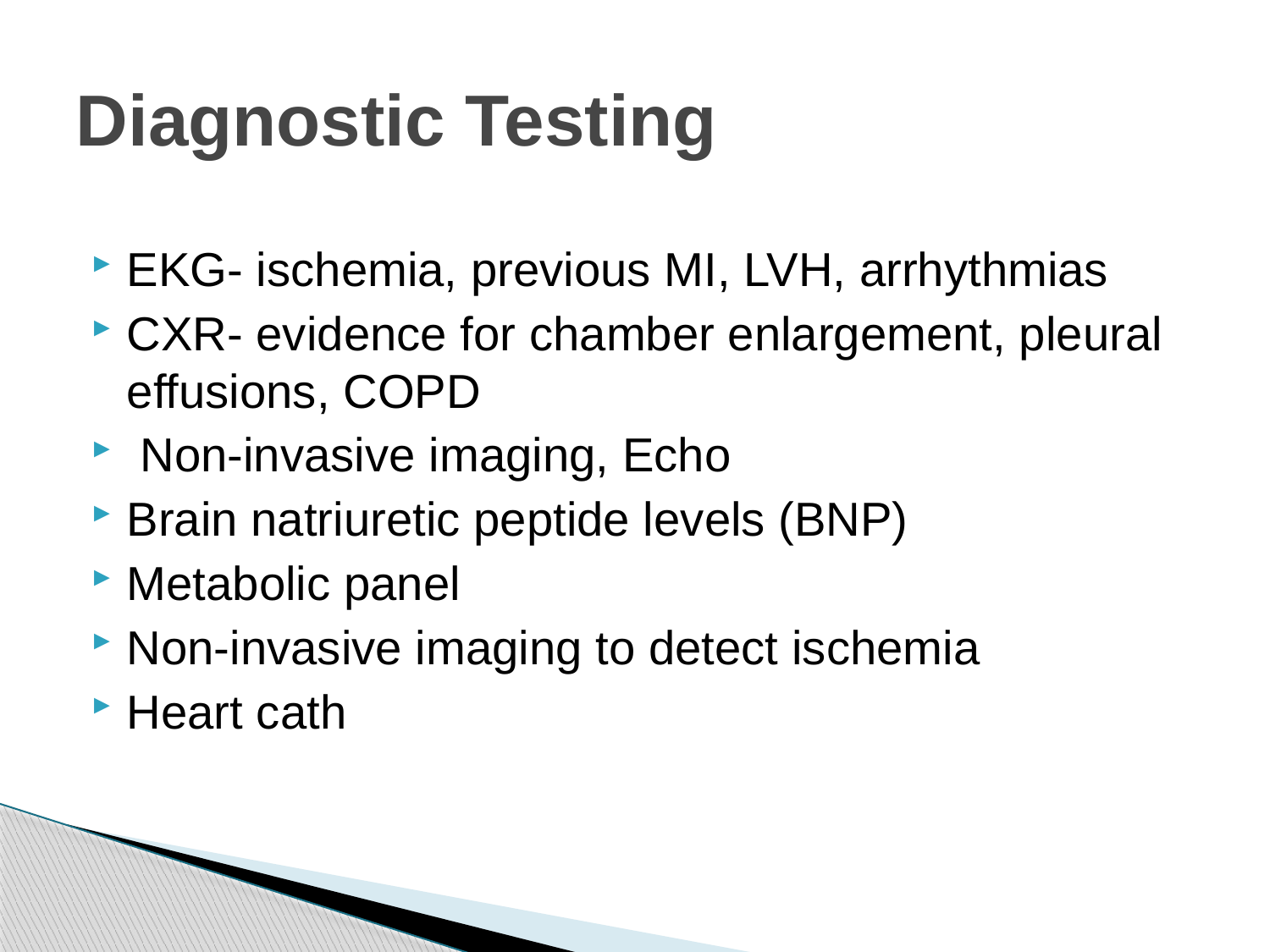

# Diagnostic Testing
EKG- ischemia, previous MI, LVH, arrhythmias
CXR- evidence for chamber enlargement, pleural effusions, COPD
 Non-invasive imaging, Echo
Brain natriuretic peptide levels (BNP)
Metabolic panel
Non-invasive imaging to detect ischemia
Heart cath